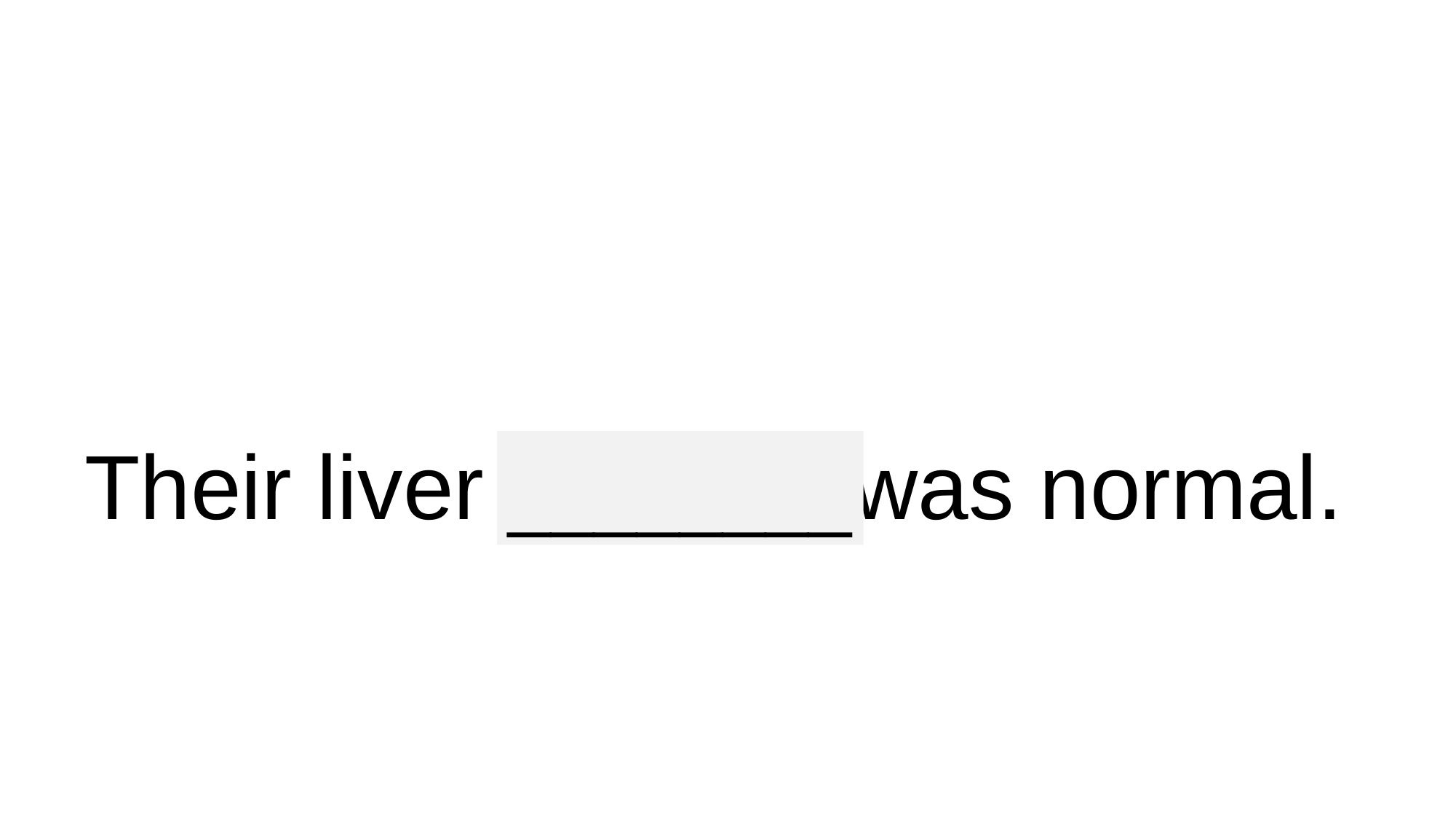

# Their liver function was normal.
________